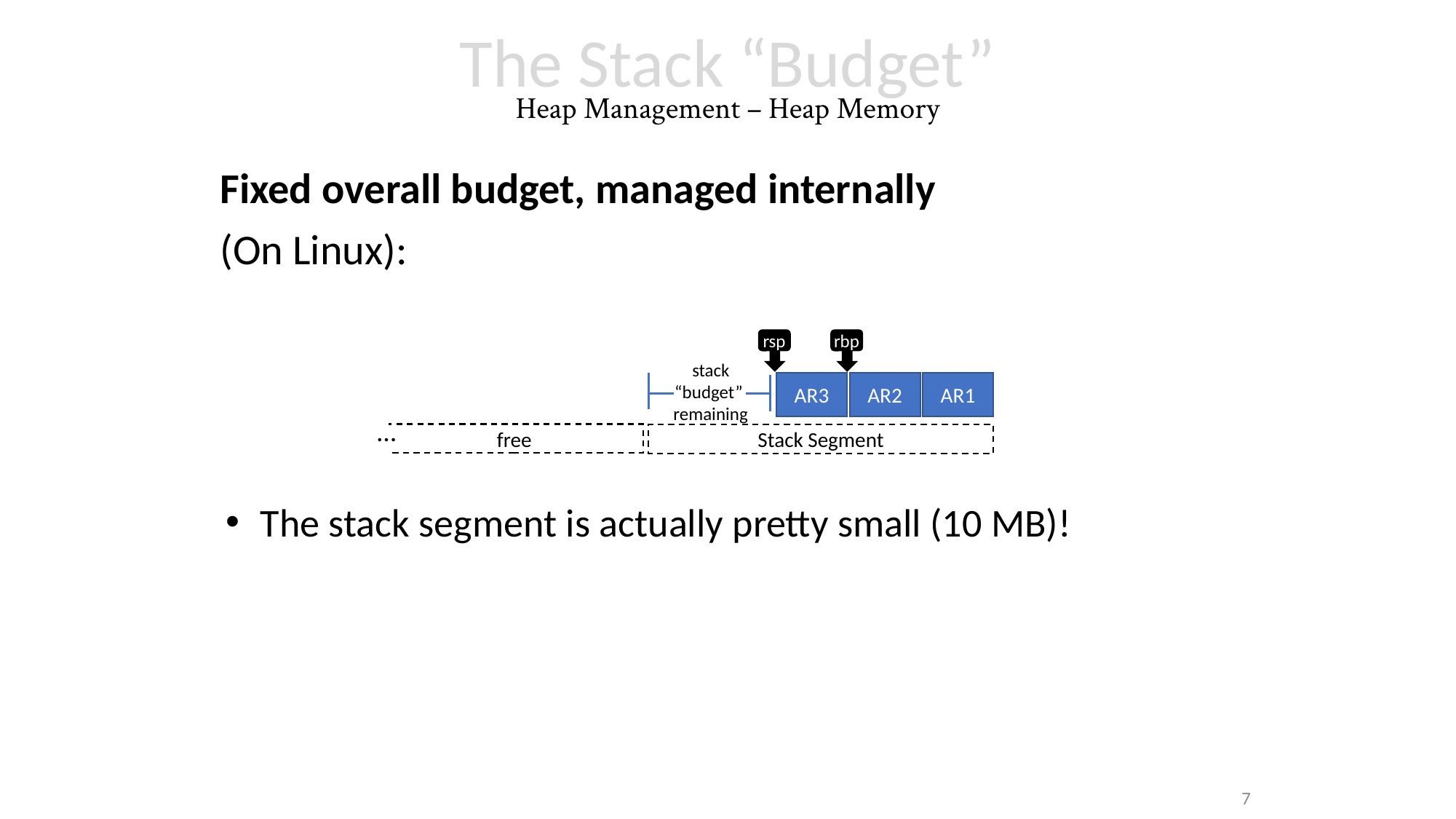

# The Stack “Budget” Heap Management – Heap Memory
Fixed overall budget, managed internally
(On Linux):
rsp
rbp

stack “budget”
remaining
AR3
AR2
AR1

…
free
Stack Segment
The stack segment is actually pretty small (10 MB)!
7